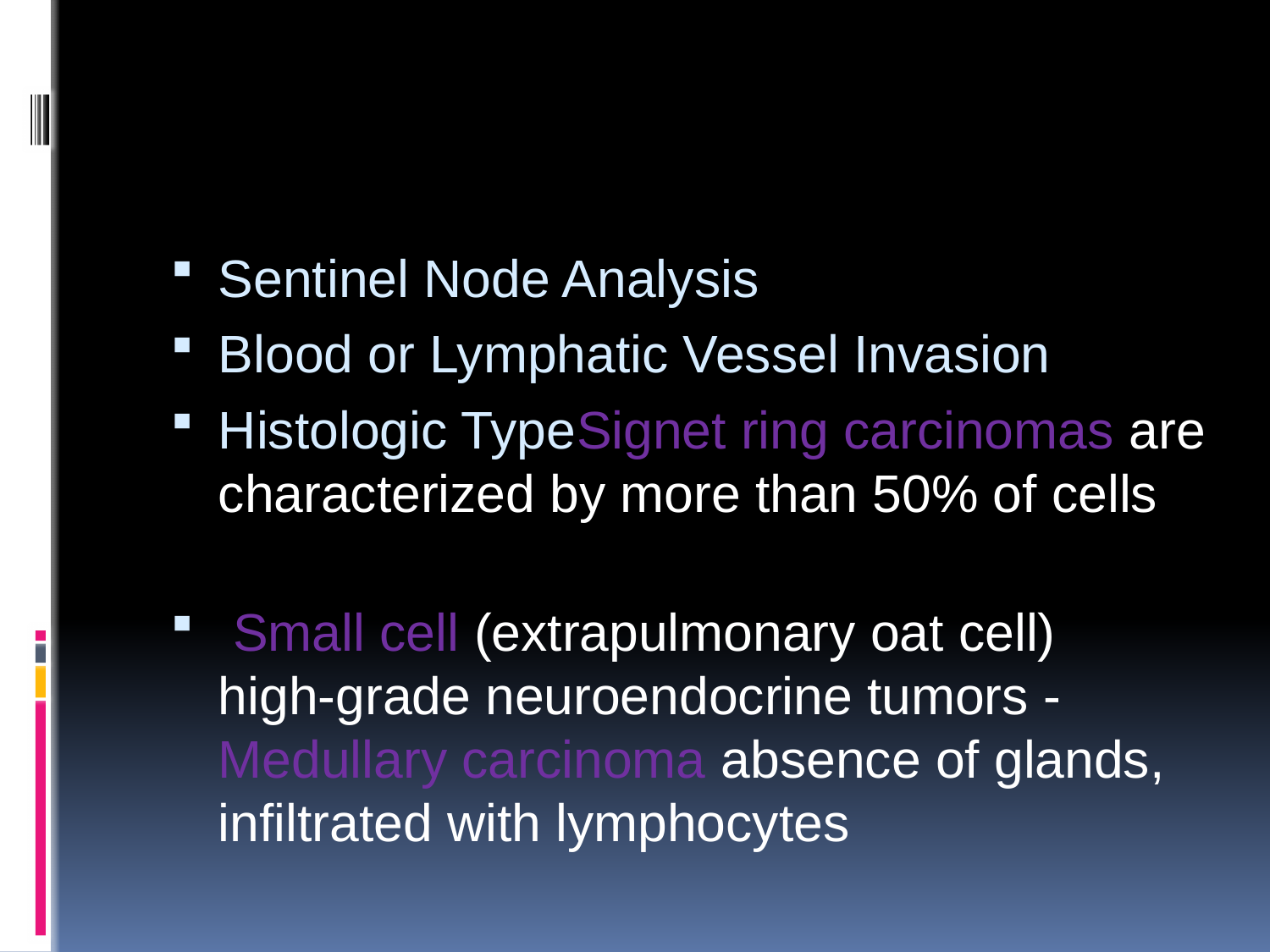

#
Sentinel Node Analysis
Blood or Lymphatic Vessel Invasion
Histologic TypeSignet ring carcinomas are characterized by more than 50% of cells
 Small cell (extrapulmonary oat cell)
high-grade neuroendocrine tumors - Medullary carcinoma absence of glands, infiltrated with lymphocytes